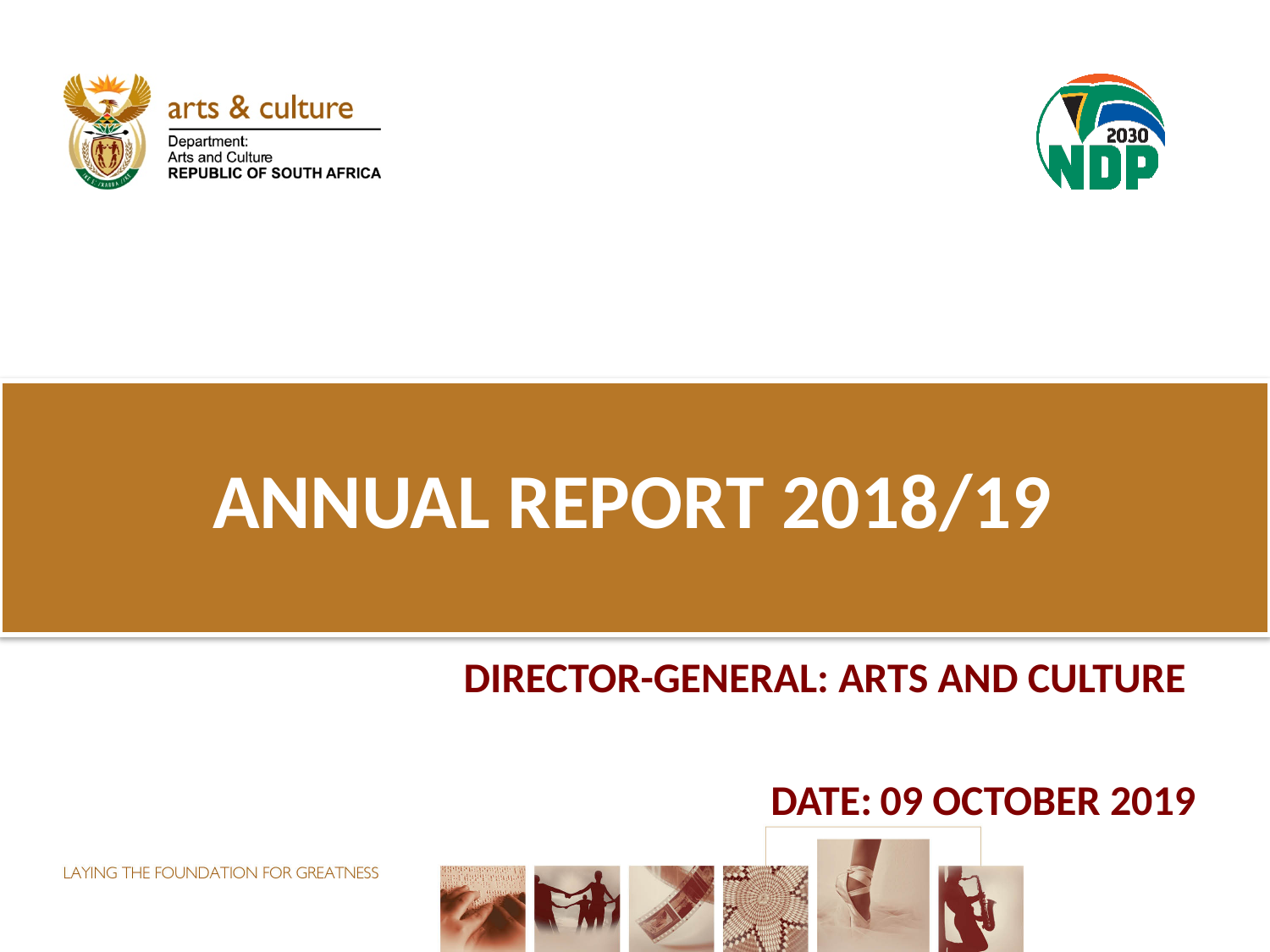

# ANNUAL REPORT 2018/19
FEBRUARY
DIRECTOR-GENERAL: ARTS AND CULTURE

DATE: 09 OCTOBER 2019